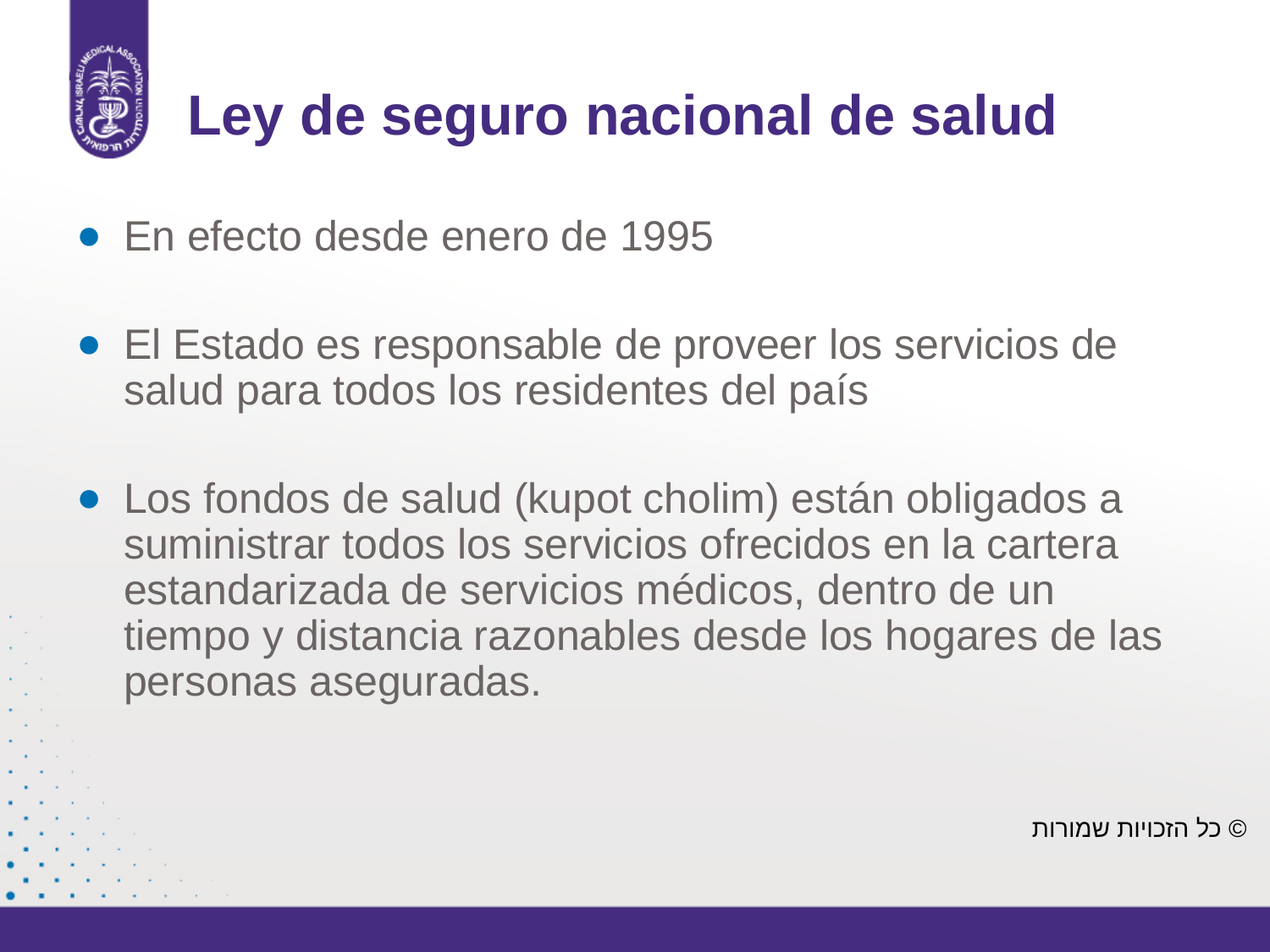

# Ley de seguro nacional de salud
En efecto desde enero de 1995

El Estado es responsable de proveer los servicios de salud para todos los residentes del país

Los fondos de salud (kupot cholim) están obligados a suministrar todos los servicios ofrecidos en la cartera estandarizada de servicios médicos, dentro de un tiempo y distancia razonables desde los hogares de las personas aseguradas.
© כל הזכויות שמורות